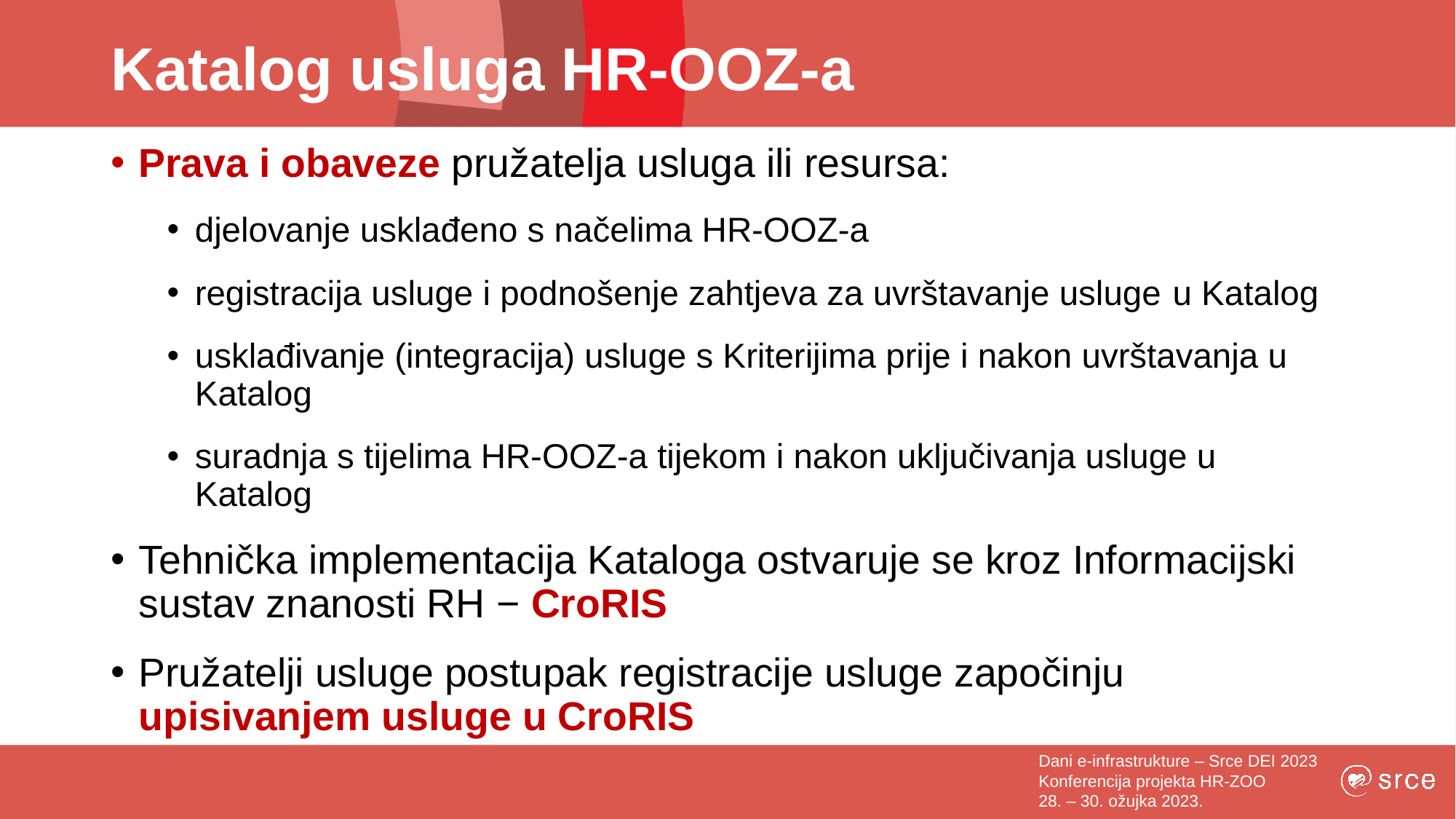

# Katalog usluga HR-OOZ-a
Prava i obaveze pružatelja usluga ili resursa:
djelovanje usklađeno s načelima HR-OOZ-a
registracija usluge i podnošenje zahtjeva za uvrštavanje usluge u Katalog
usklađivanje (integracija) usluge s Kriterijima prije i nakon uvrštavanja u Katalog
suradnja s tijelima HR-OOZ-a tijekom i nakon uključivanja usluge u Katalog
Tehnička implementacija Kataloga ostvaruje se kroz Informacijski sustav znanosti RH − CroRIS
Pružatelji usluge postupak registracije usluge započinju upisivanjem usluge u CroRIS